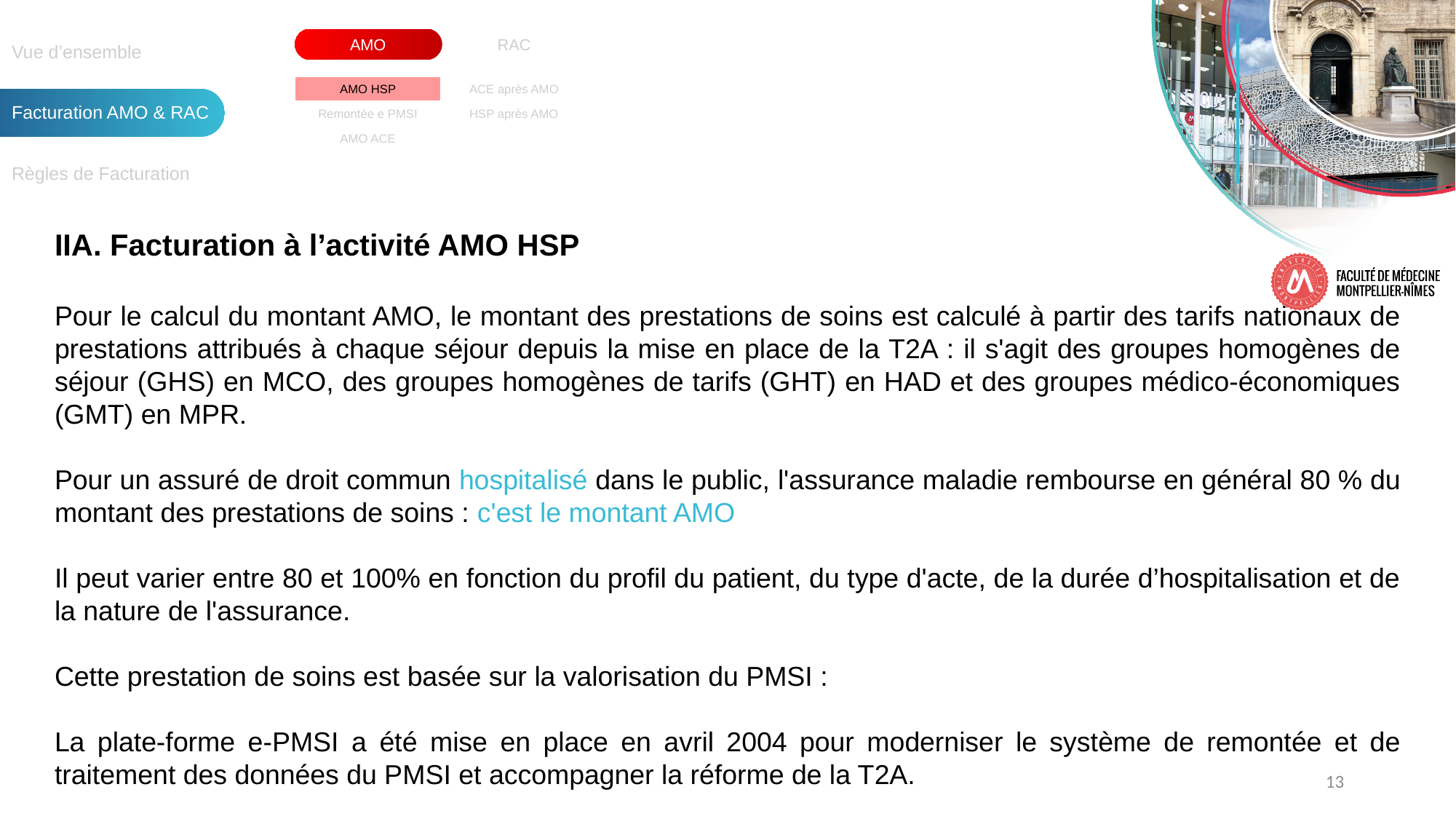

| Vue d’ensemble |
| --- |
| Facturation AMO & RAC |
| Règles de Facturation |
| AMO | RAC |
| --- | --- |

| AMO HSP | ACE après AMO |
| --- | --- |
| Remontée e PMSI | HSP après AMO |
| AMO ACE |  |

IIA. Facturation à l’activité AMO HSP
Pour le calcul du montant AMO, le montant des prestations de soins est calculé à partir des tarifs nationaux de prestations attribués à chaque séjour depuis la mise en place de la T2A : il s'agit des groupes homogènes de séjour (GHS) en MCO, des groupes homogènes de tarifs (GHT) en HAD et des groupes médico-économiques (GMT) en MPR.

Pour un assuré de droit commun hospitalisé dans le public, l'assurance maladie rembourse en général 80 % du montant des prestations de soins : c'est le montant AMO

Il peut varier entre 80 et 100% en fonction du profil du patient, du type d'acte, de la durée d’hospitalisation et de la nature de l'assurance.

Cette prestation de soins est basée sur la valorisation du PMSI :

La plate-forme e-PMSI a été mise en place en avril 2004 pour moderniser le système de remontée et de traitement des données du PMSI et accompagner la réforme de la T2A.
13